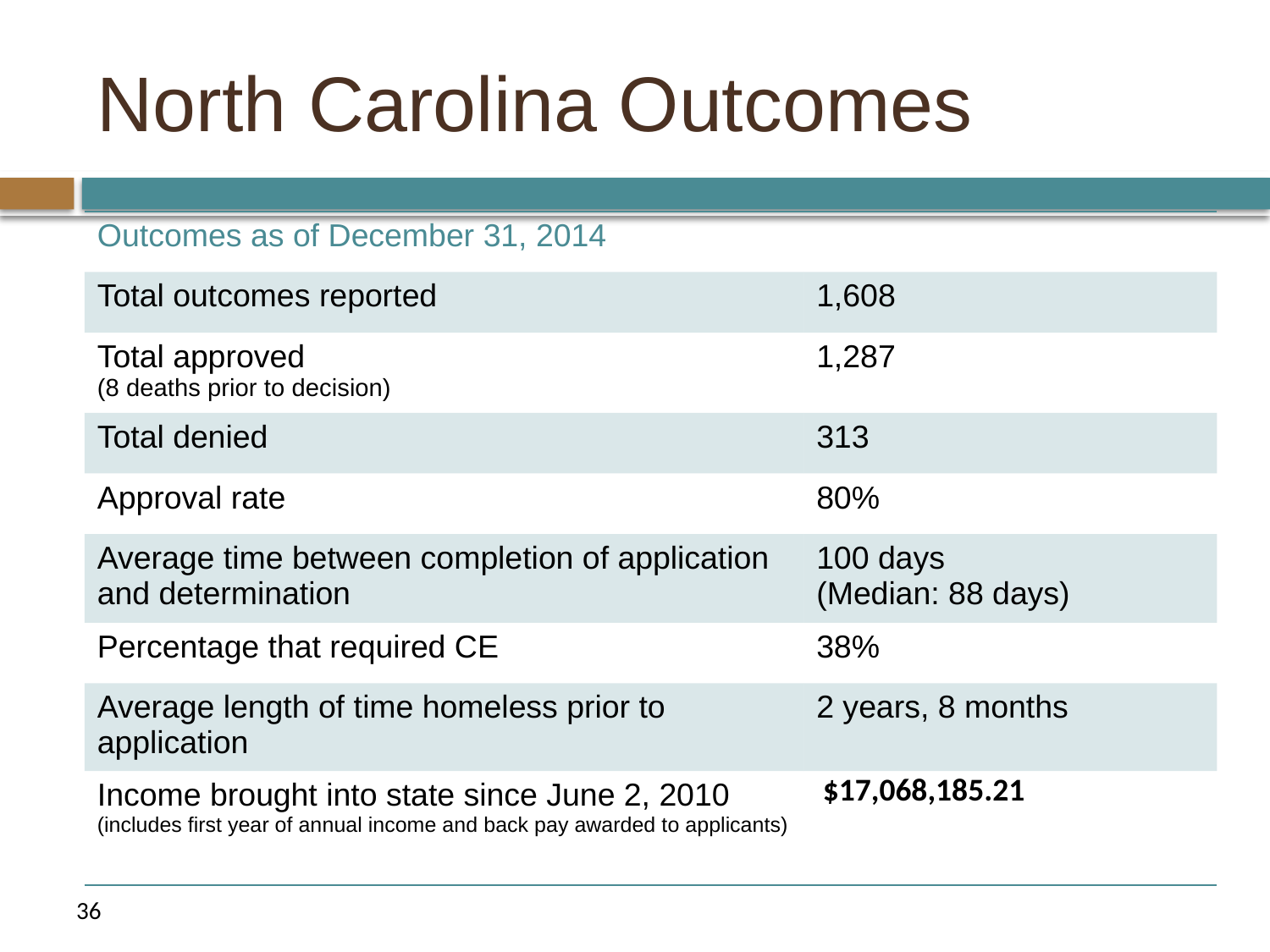

# North Carolina Outcomes
| Outcomes as of December 31, 2014 |  |
| --- | --- |
| Total outcomes reported | 1,608 |
| Total approved (8 deaths prior to decision) | 1,287 |
| Total denied | 313 |
| Approval rate | 80% |
| Average time between completion of application and determination | 100 days (Median: 88 days) |
| Percentage that required CE | 38% |
| Average length of time homeless prior to application | 2 years, 8 months |
| Income brought into state since June 2, 2010 (includes first year of annual income and back pay awarded to applicants) | $17,068,185.21 |